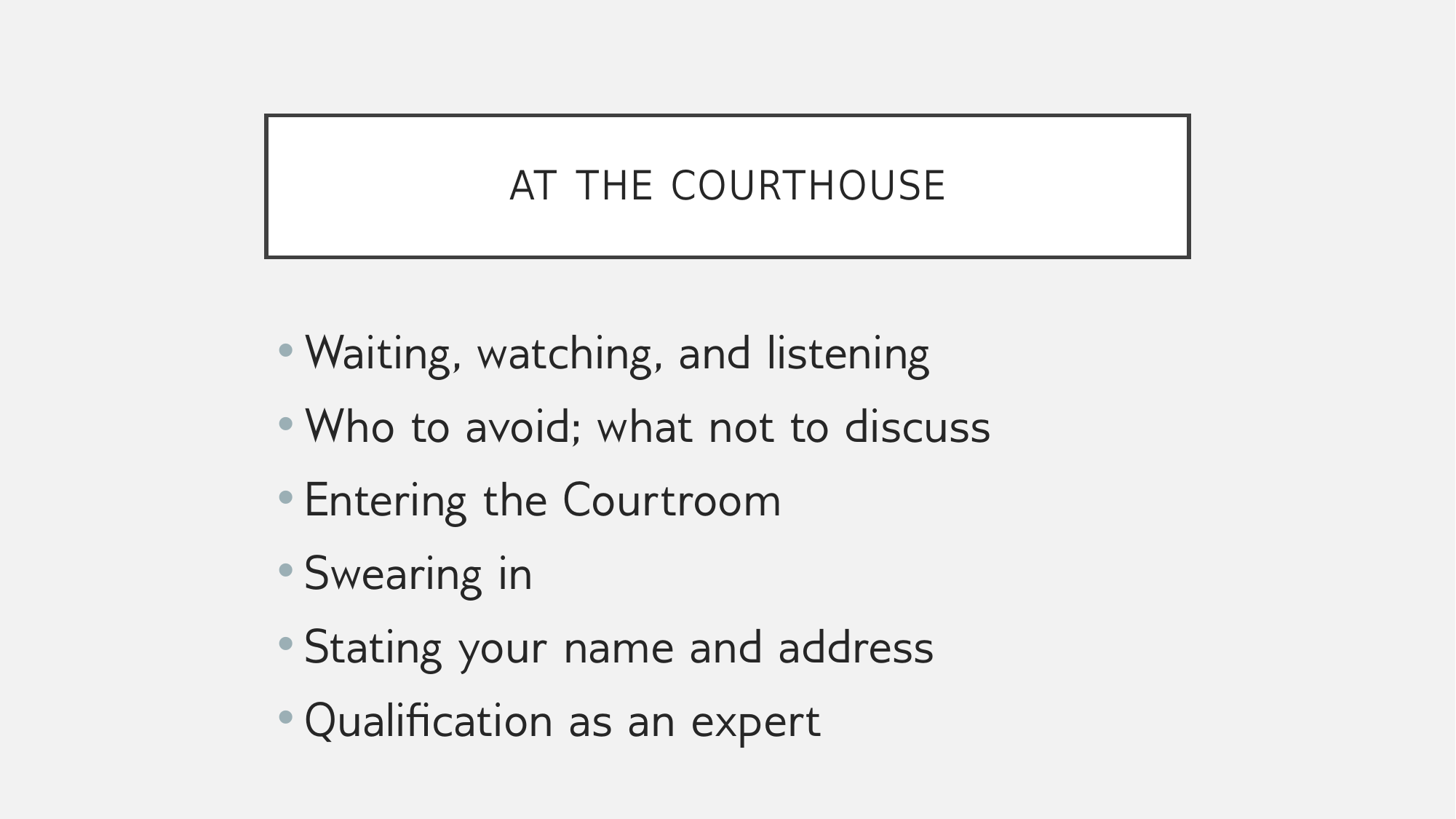

# At the Courthouse
Waiting, watching, and listening
Who to avoid; what not to discuss
Entering the Courtroom
Swearing in
Stating your name and address
Qualification as an expert